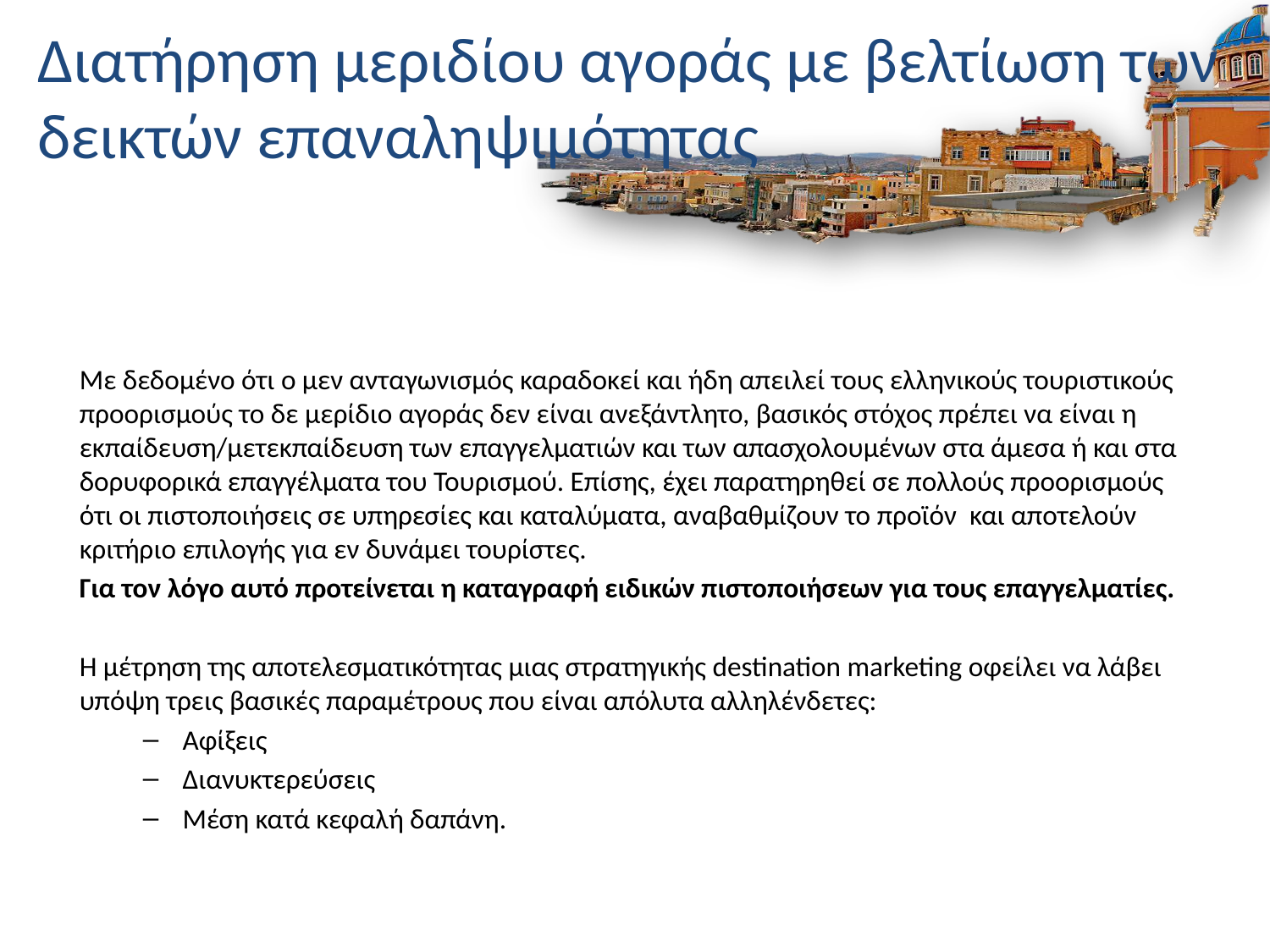

# Διατήρηση μεριδίου αγοράς με βελτίωση των δεικτών επαναληψιμότητας

Με δεδομένο ότι ο μεν ανταγωνισμός καραδοκεί και ήδη απειλεί τους ελληνικούς τουριστικούς προορισμούς το δε μερίδιο αγοράς δεν είναι ανεξάντλητο, βασικός στόχος πρέπει να είναι η εκπαίδευση/μετεκπαίδευση των επαγγελματιών και των απασχολουμένων στα άμεσα ή και στα δορυφορικά επαγγέλματα του Τουρισμού. Επίσης, έχει παρατηρηθεί σε πολλούς προορισμούς ότι οι πιστοποιήσεις σε υπηρεσίες και καταλύματα, αναβαθμίζουν το προϊόν  και αποτελούν κριτήριο επιλογής για εν δυνάμει τουρίστες.
Για τον λόγο αυτό προτείνεται η καταγραφή ειδικών πιστοποιήσεων για τους επαγγελματίες.

Η μέτρηση της αποτελεσματικότητας μιας στρατηγικής destination marketing οφείλει να λάβει υπόψη τρεις βασικές παραμέτρους που είναι απόλυτα αλληλένδετες:
Αφίξεις
Διανυκτερεύσεις
Μέση κατά κεφαλή δαπάνη.